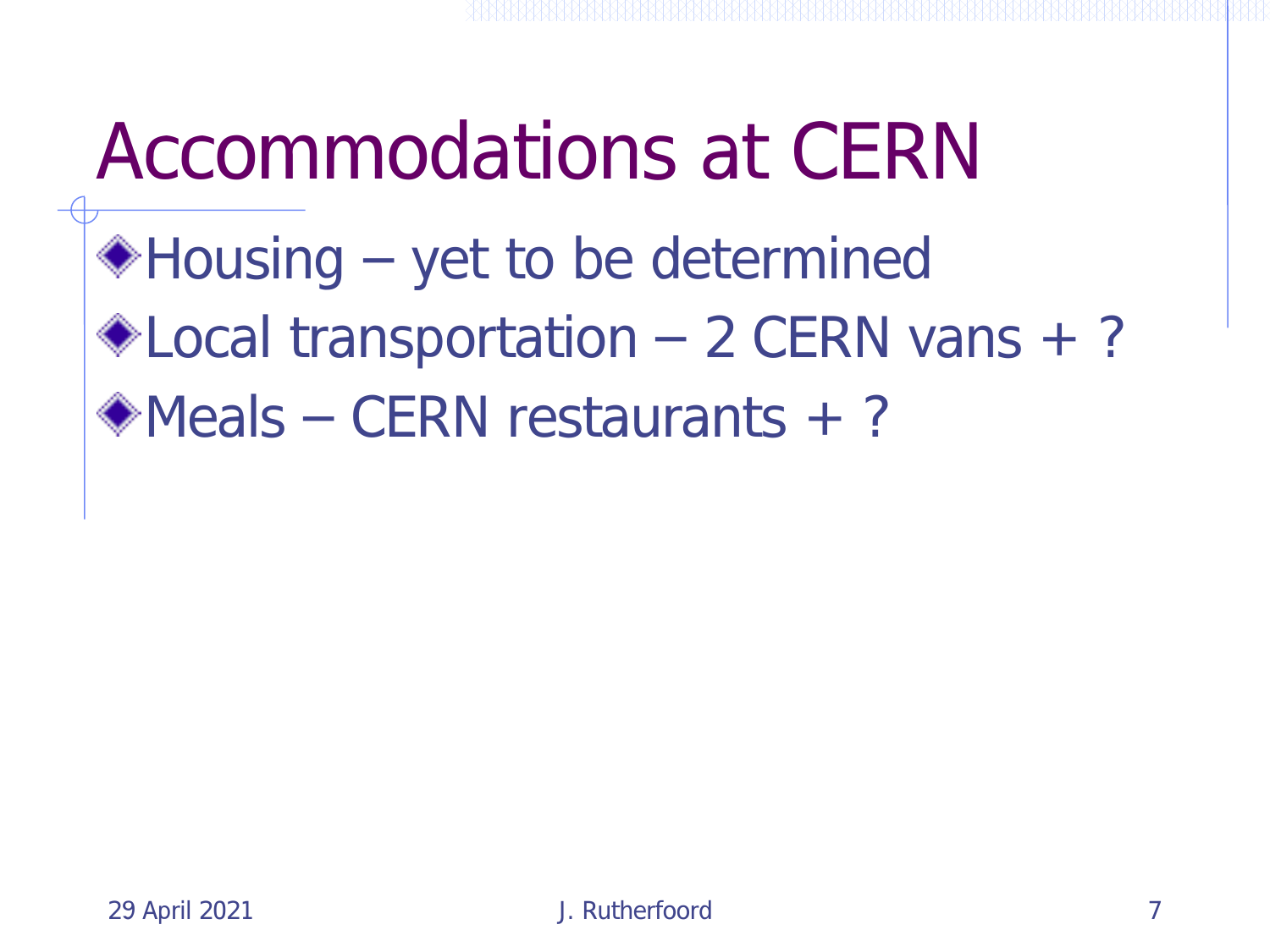

# Accommodations at CERN
Housing – yet to be determined
Local transportation – 2 CERN vans + ?
Meals – CERN restaurants + ?
29 April 2021
J. Rutherfoord
7